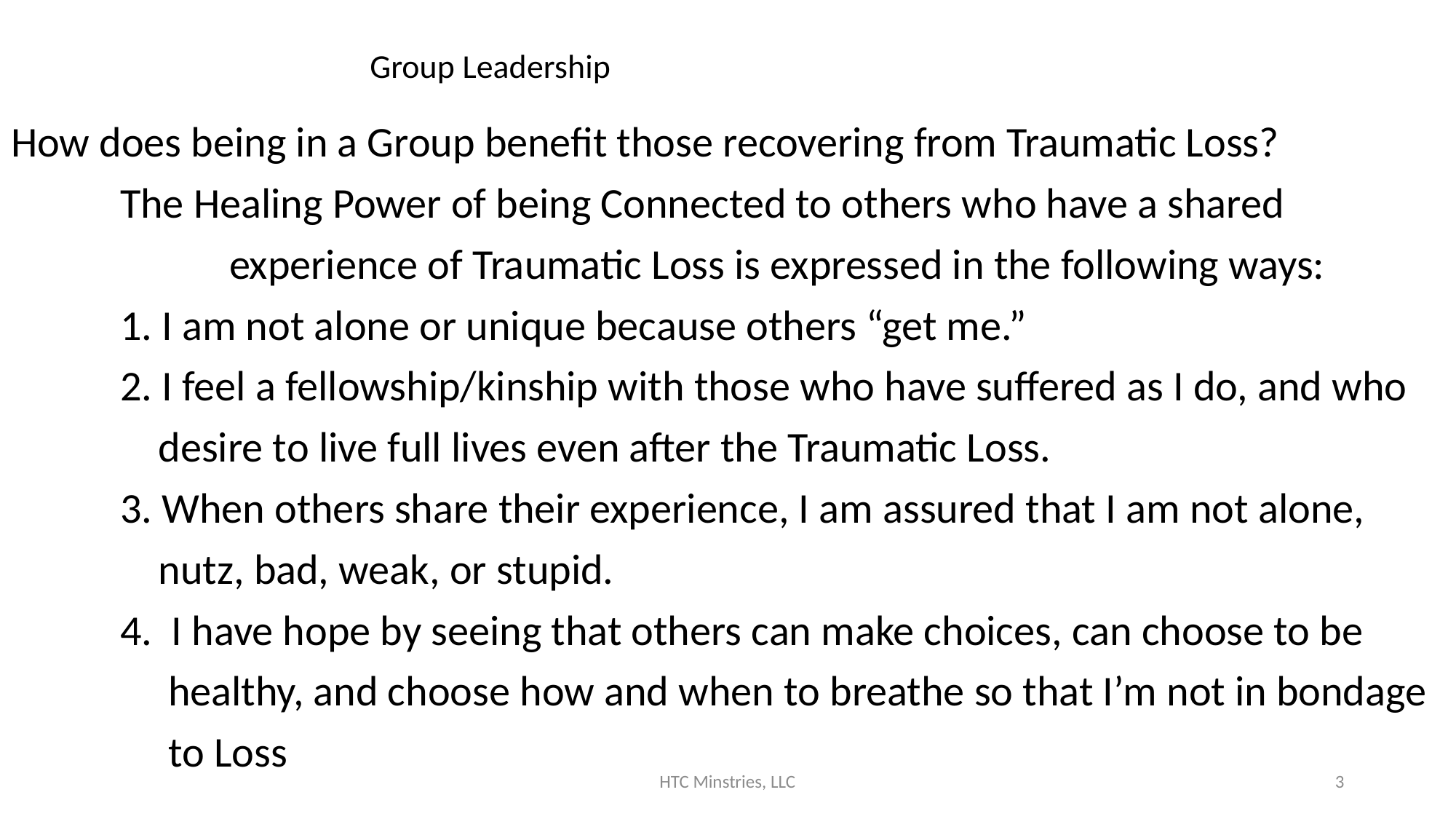

# Group Leadership
How does being in a Group benefit those recovering from Traumatic Loss?
	The Healing Power of being Connected to others who have a shared
 		experience of Traumatic Loss is expressed in the following ways:
	1. I am not alone or unique because others “get me.”
	2. I feel a fellowship/kinship with those who have suffered as I do, and who
 	    desire to live full lives even after the Traumatic Loss.
	3. When others share their experience, I am assured that I am not alone,
 	    nutz, bad, weak, or stupid.
	4.  I have hope by seeing that others can make choices, can choose to be
 	     healthy, and choose how and when to breathe so that I’m not in bondage
 	     to Loss
HTC Minstries, LLC
3